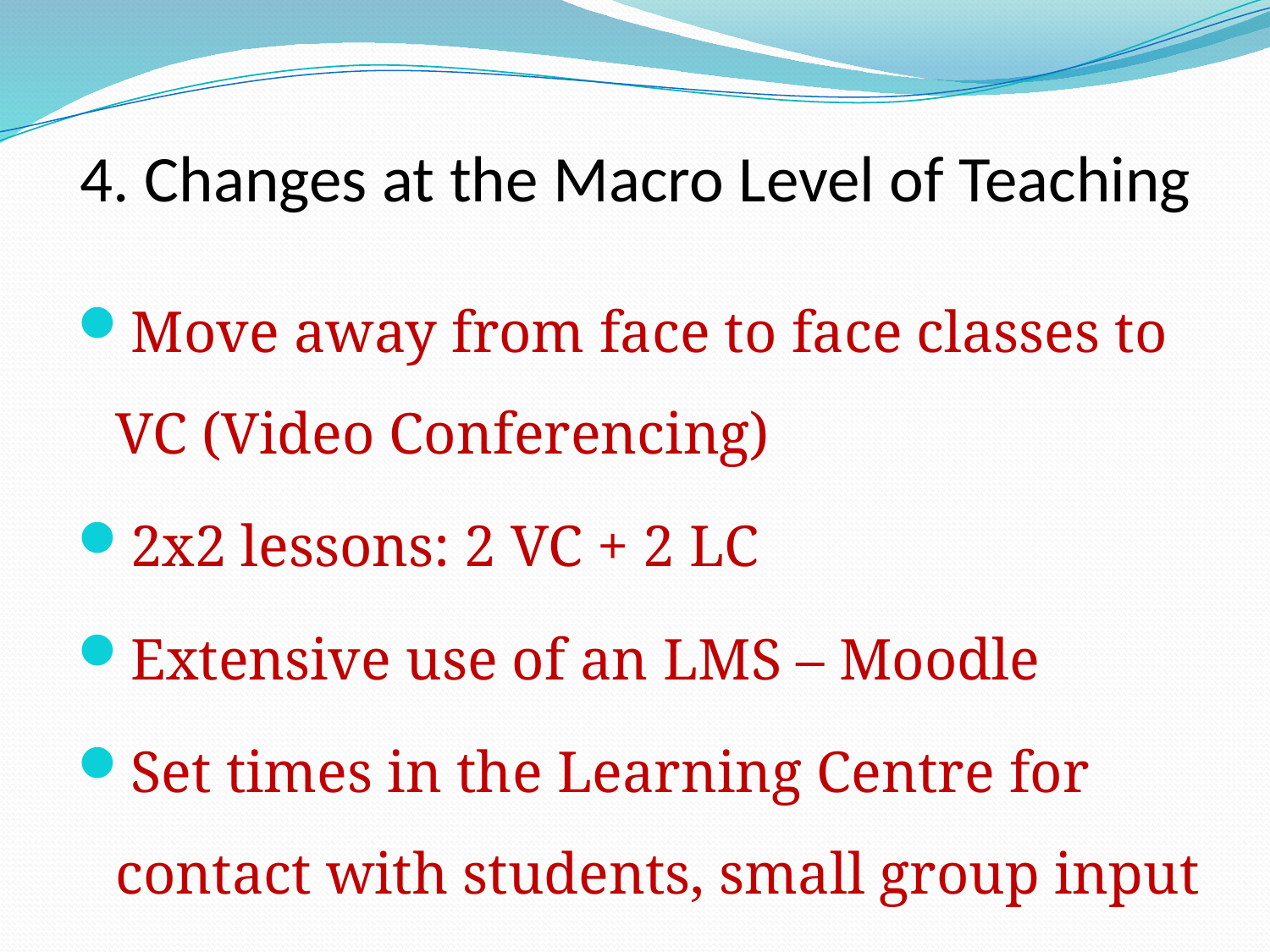

# 4. Changes at the Macro Level of Teaching
Move away from face to face classes to VC (Video Conferencing)
2x2 lessons: 2 VC + 2 LC
Extensive use of an LMS – Moodle
Set times in the Learning Centre for contact with students, small group input